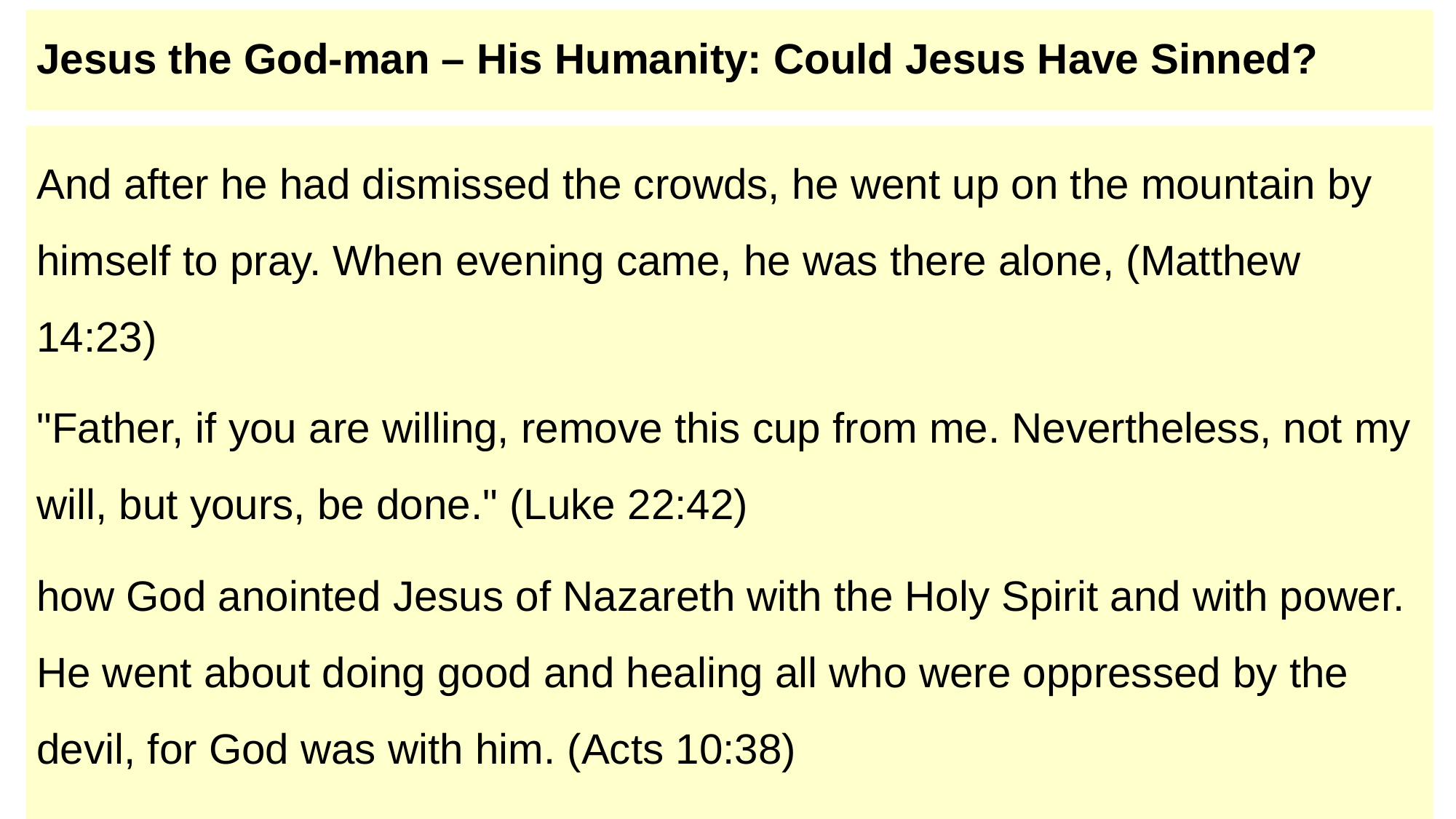

# Jesus the God-man – His Humanity: Could Jesus Have Sinned?
And after he had dismissed the crowds, he went up on the mountain by himself to pray. When evening came, he was there alone, (Matthew 14:23)
"Father, if you are willing, remove this cup from me. Nevertheless, not my will, but yours, be done." (Luke 22:42)
how God anointed Jesus of Nazareth with the Holy Spirit and with power. He went about doing good and healing all who were oppressed by the devil, for God was with him. (Acts 10:38)